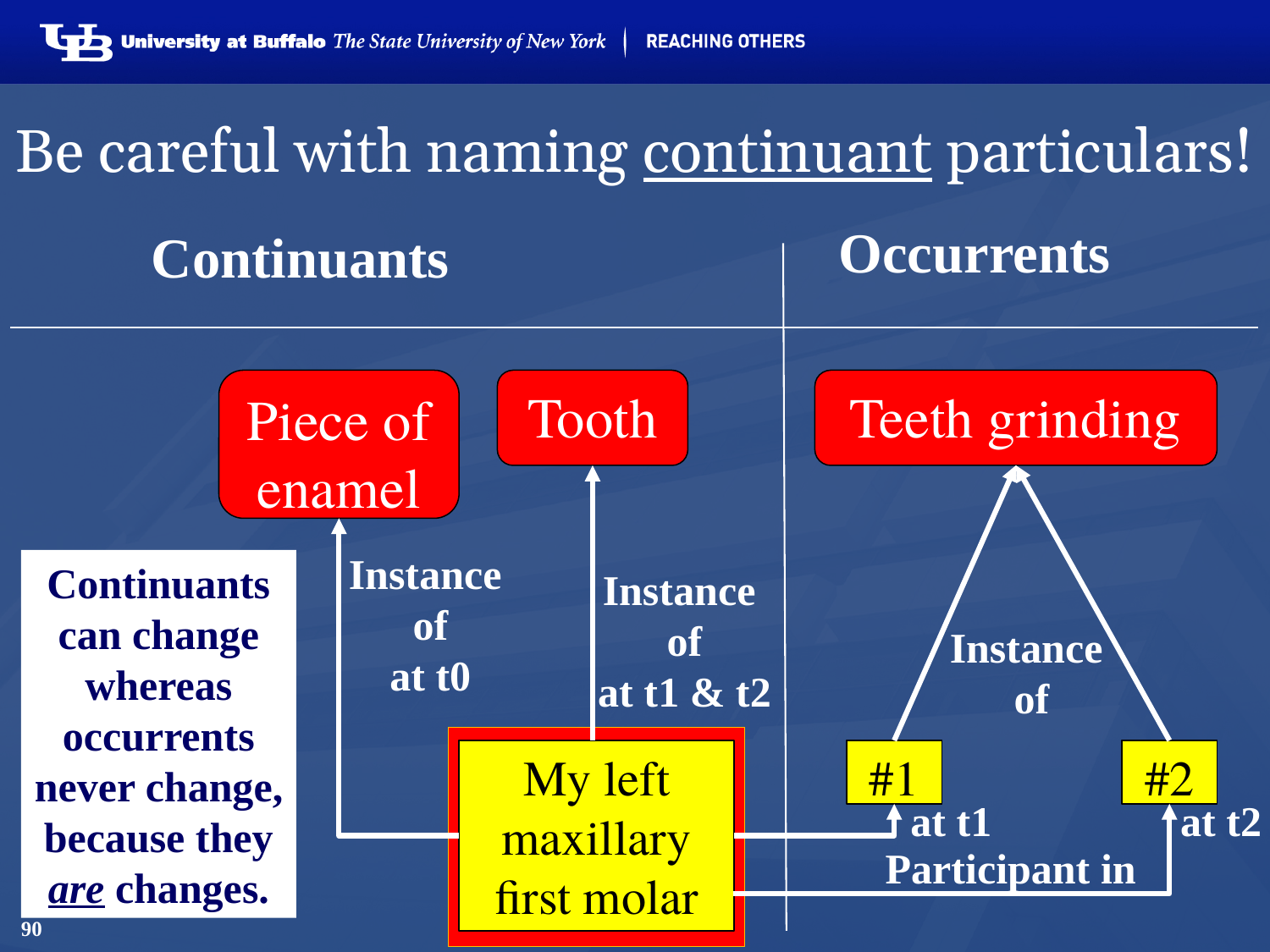

# Be careful with naming continuant particulars!
Occurrents
Continuants
Piece of enamel
Tooth
Teeth grinding
Instance
of
at t0
Continuants can change whereas occurrents never change, because they are changes.
Instance
of
at t1 & t2
Instance
of

My left maxillary first molar
#1
#2
at t1
at t2
Participant in
90